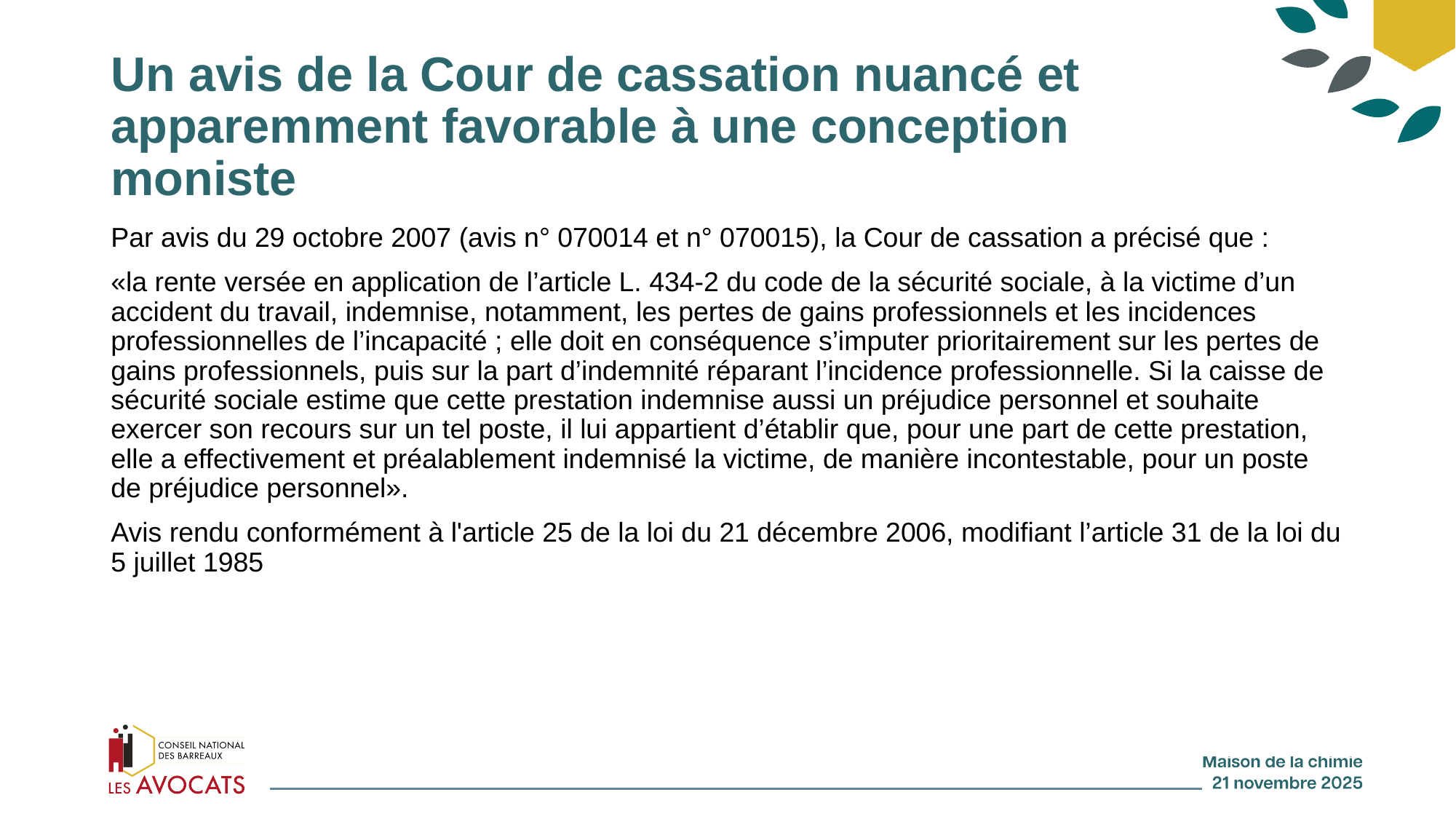

# Un avis de la Cour de cassation nuancé et apparemment favorable à une conception moniste
Par avis du 29 octobre 2007 (avis n° 070014 et n° 070015), la Cour de cassation a précisé que :
«la rente versée en application de l’article L. 434-2 du code de la sécurité sociale, à la victime d’un accident du travail, indemnise, notamment, les pertes de gains professionnels et les incidences professionnelles de l’incapacité ; elle doit en conséquence s’imputer prioritairement sur les pertes de gains professionnels, puis sur la part d’indemnité réparant l’incidence professionnelle. Si la caisse de sécurité sociale estime que cette prestation indemnise aussi un préjudice personnel et souhaite exercer son recours sur un tel poste, il lui appartient d’établir que, pour une part de cette prestation, elle a effectivement et préalablement indemnisé la victime, de manière incontestable, pour un poste de préjudice personnel».
Avis rendu conformément à l'article 25 de la loi du 21 décembre 2006, modifiant l’article 31 de la loi du 5 juillet 1985